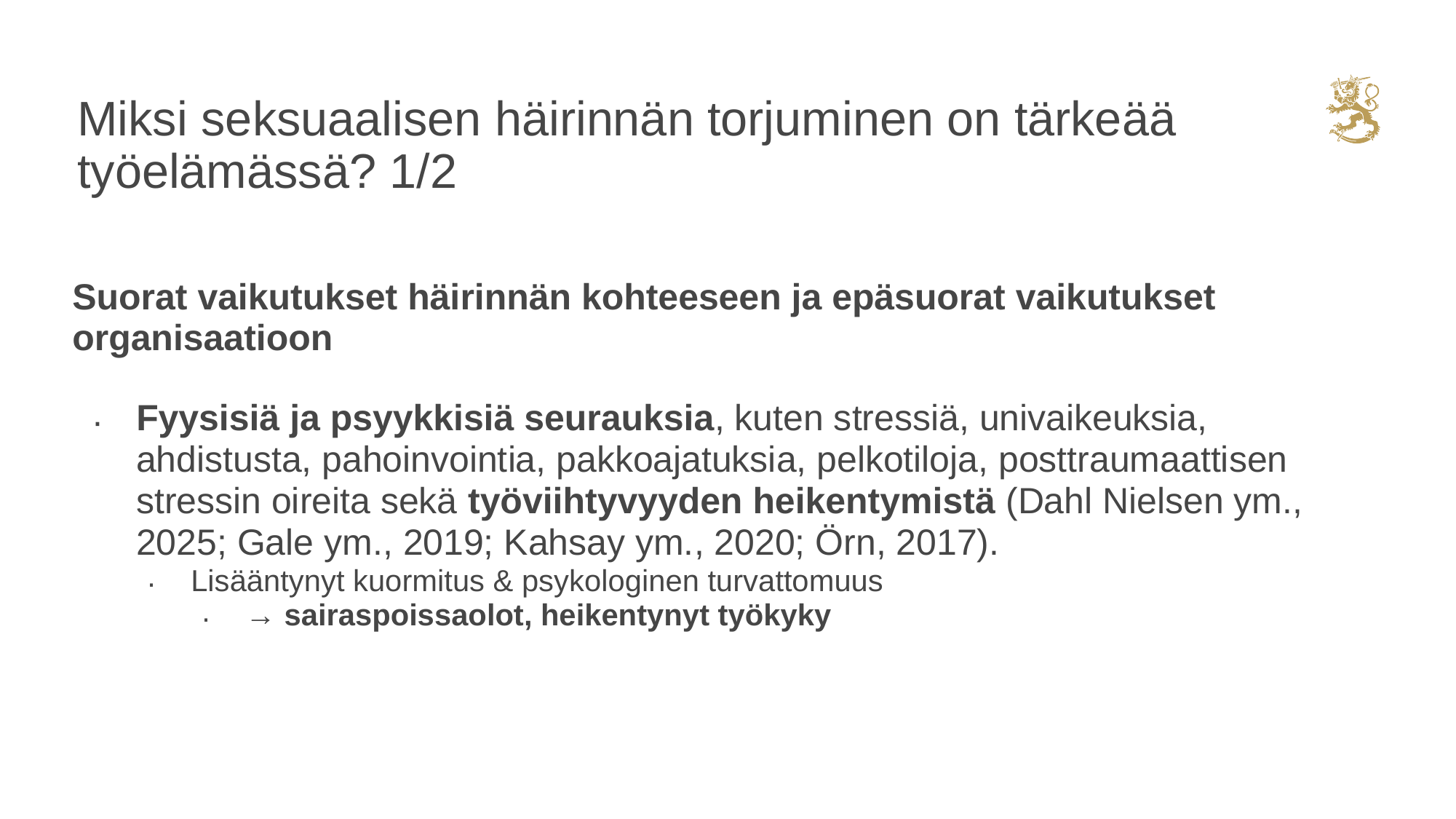

# Miksi seksuaalisen häirinnän torjuminen on tärkeää työelämässä? 1/2
Suorat vaikutukset häirinnän kohteeseen ja epäsuorat vaikutukset organisaatioon

Fyysisiä ja psyykkisiä seurauksia, kuten stressiä, univaikeuksia, ahdistusta, pahoinvointia, pakkoajatuksia, pelkotiloja, posttraumaattisen stressin oireita sekä työviihtyvyyden heikentymistä (Dahl Nielsen ym., 2025; Gale ym., 2019; Kahsay ym., 2020; Örn, 2017).
Lisääntynyt kuormitus & psykologinen turvattomuus
→ sairaspoissaolot, heikentynyt työkyky